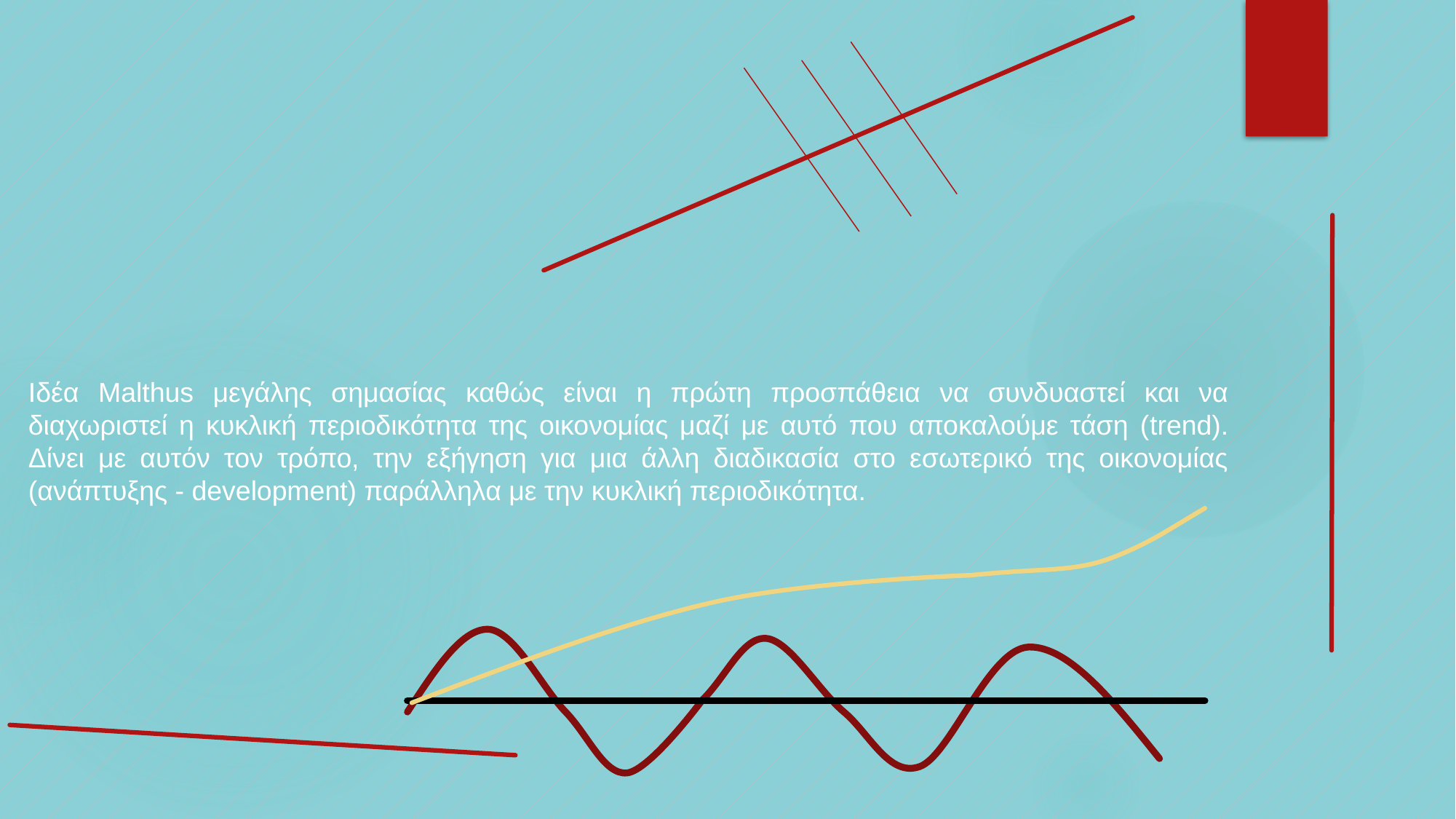

Ιδέα Malthus μεγάλης σημασίας καθώς είναι η πρώτη προσπάθεια να συνδυαστεί και να διαχωριστεί η κυκλική περιοδικότητα της οικονομίας μαζί με αυτό που αποκαλούμε τάση (trend). Δίνει με αυτόν τον τρόπο, την εξήγηση για μια άλλη διαδικασία στο εσωτερικό της οικονομίας (ανάπτυξης - development) παράλληλα με την κυκλική περιοδικότητα.